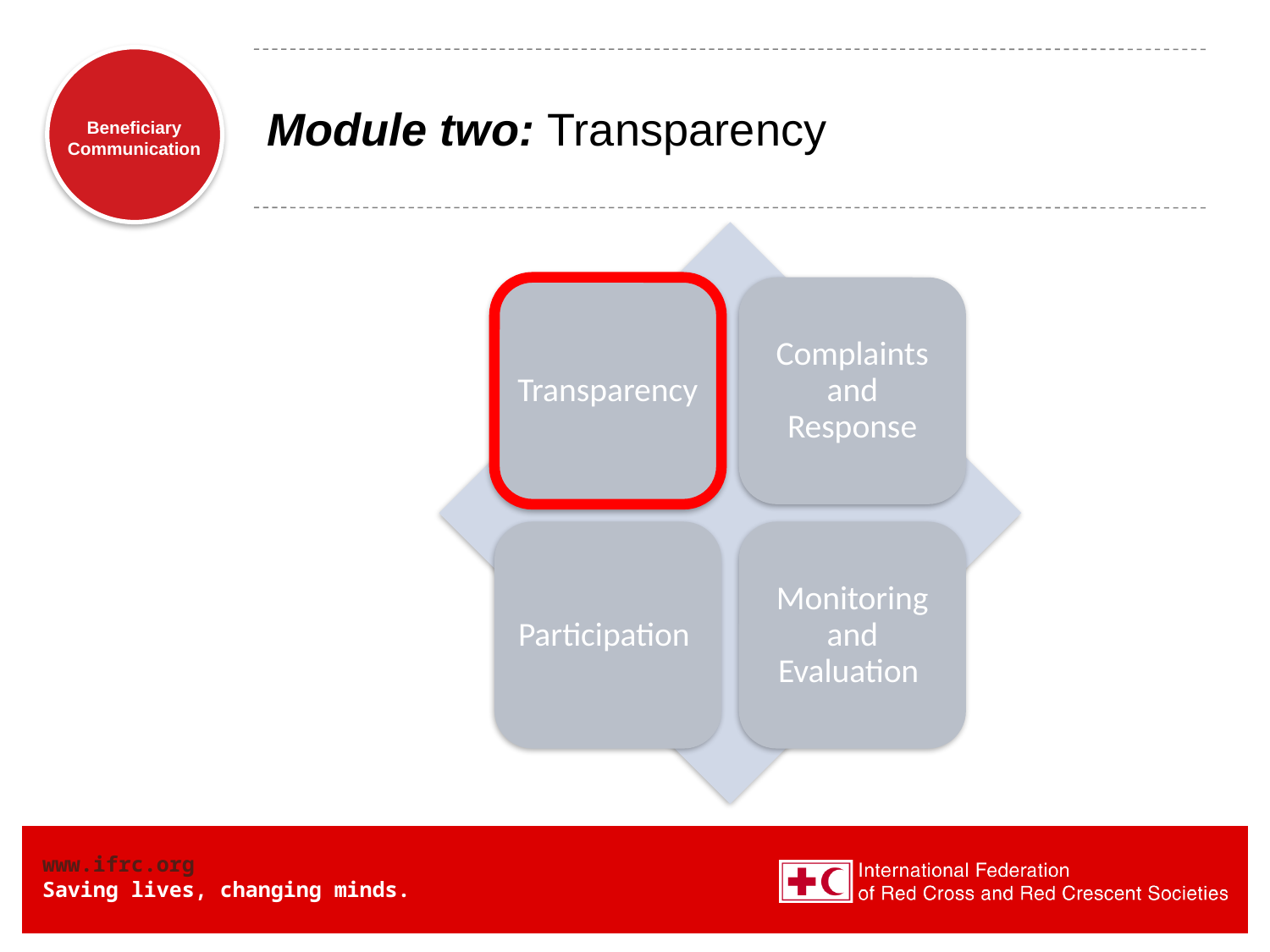

# Module two: Transparency
Transparency
Complaints and Response
Participation
Monitoring and Evaluation